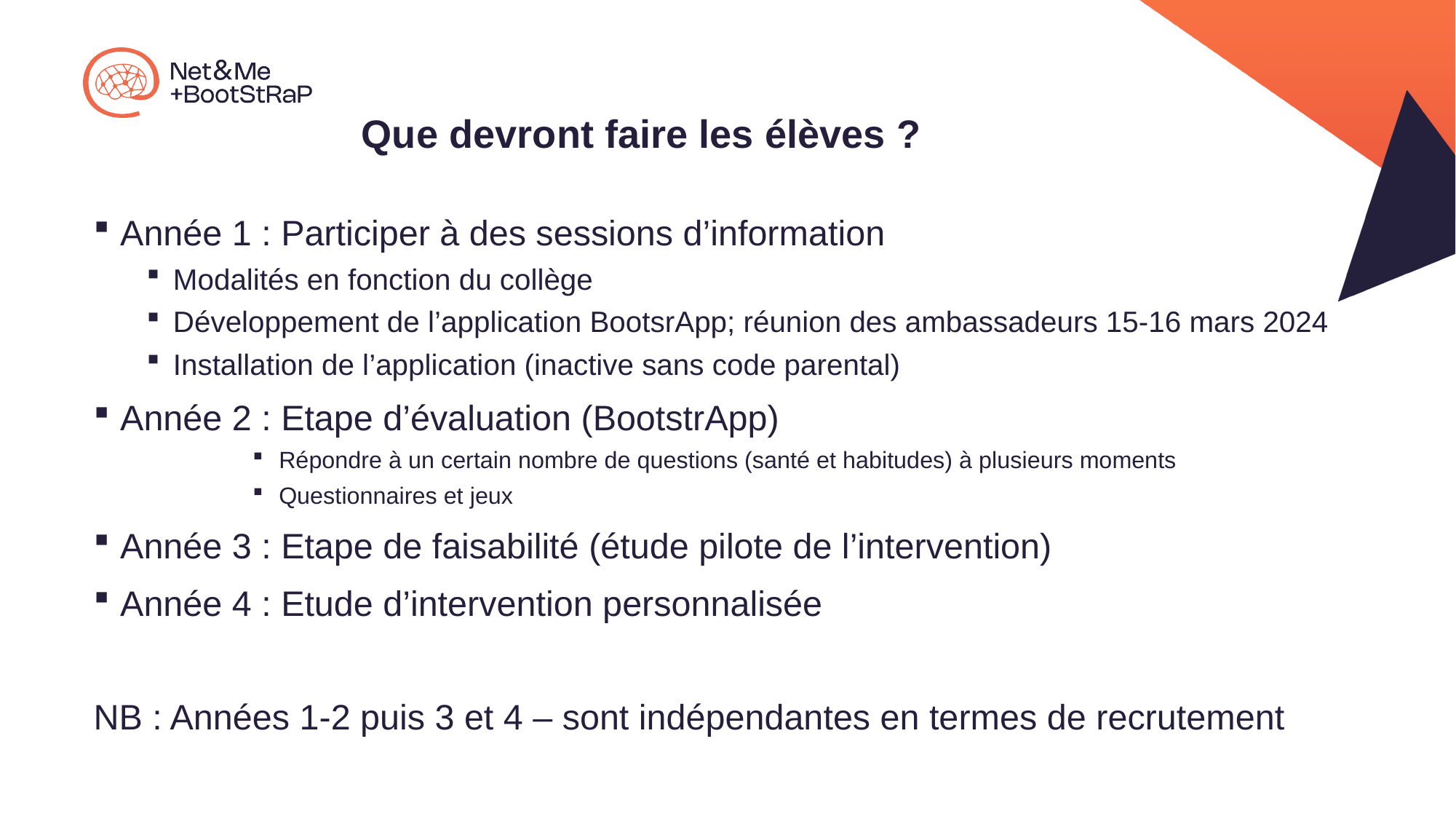

Que devront faire les élèves ?
Année 1 : Participer à des sessions d’information
Modalités en fonction du collège
Développement de l’application BootsrApp; réunion des ambassadeurs 15-16 mars 2024
Installation de l’application (inactive sans code parental)
Année 2 : Etape d’évaluation (BootstrApp)
Répondre à un certain nombre de questions (santé et habitudes) à plusieurs moments
Questionnaires et jeux
Année 3 : Etape de faisabilité (étude pilote de l’intervention)
Année 4 : Etude d’intervention personnalisée

NB : Années 1-2 puis 3 et 4 – sont indépendantes en termes de recrutement